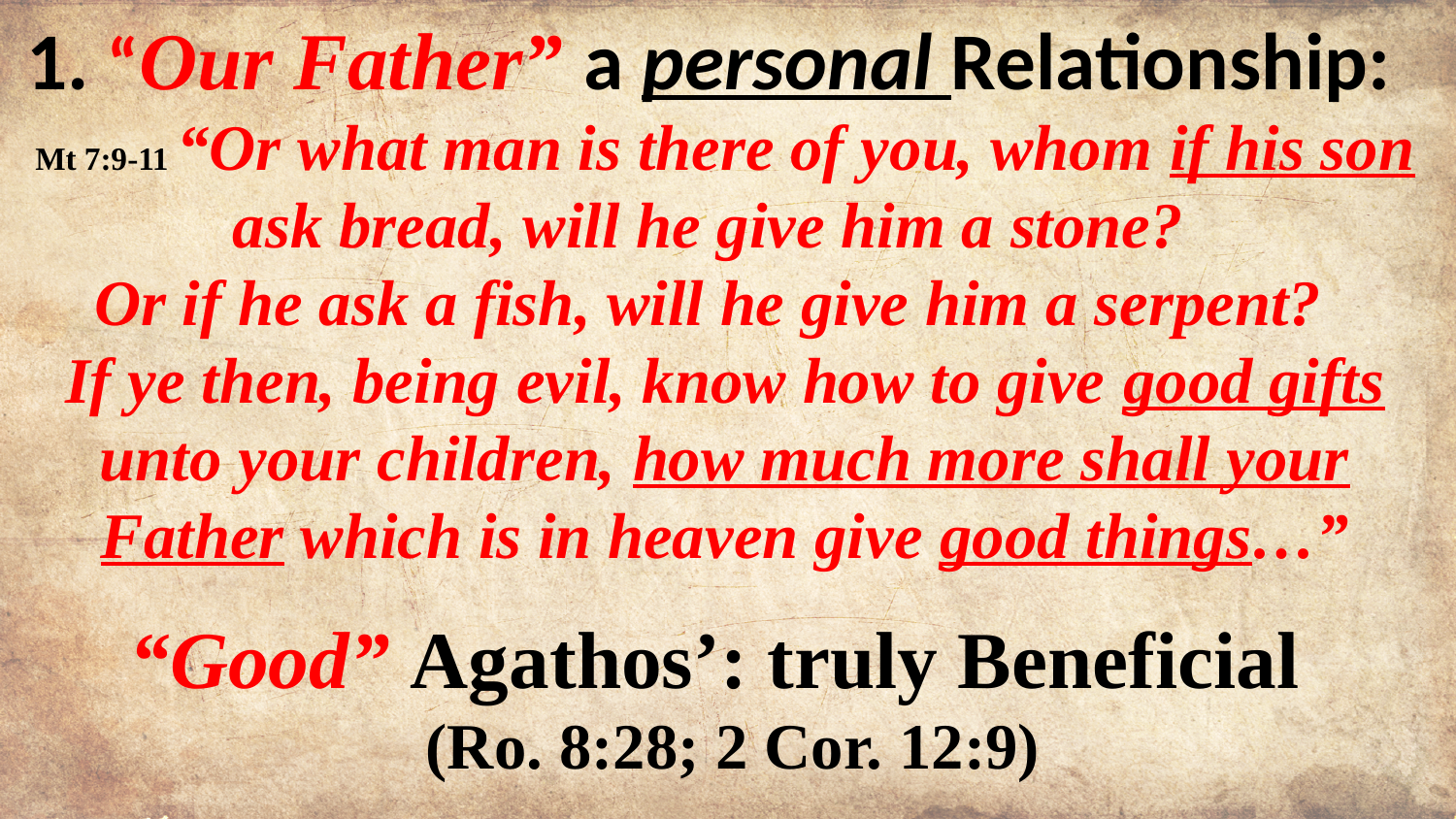

1. “Our Father” a personal Relationship:
Mt 7:9-11 “Or what man is there of you, whom if his son ask bread, will he give him a stone?
Or if he ask a fish, will he give him a serpent?
If ye then, being evil, know how to give good gifts unto your children, how much more shall your Father which is in heaven give good things…”
“Good” Agathos’: truly Beneficial
 (Ro. 8:28; 2 Cor. 12:9)